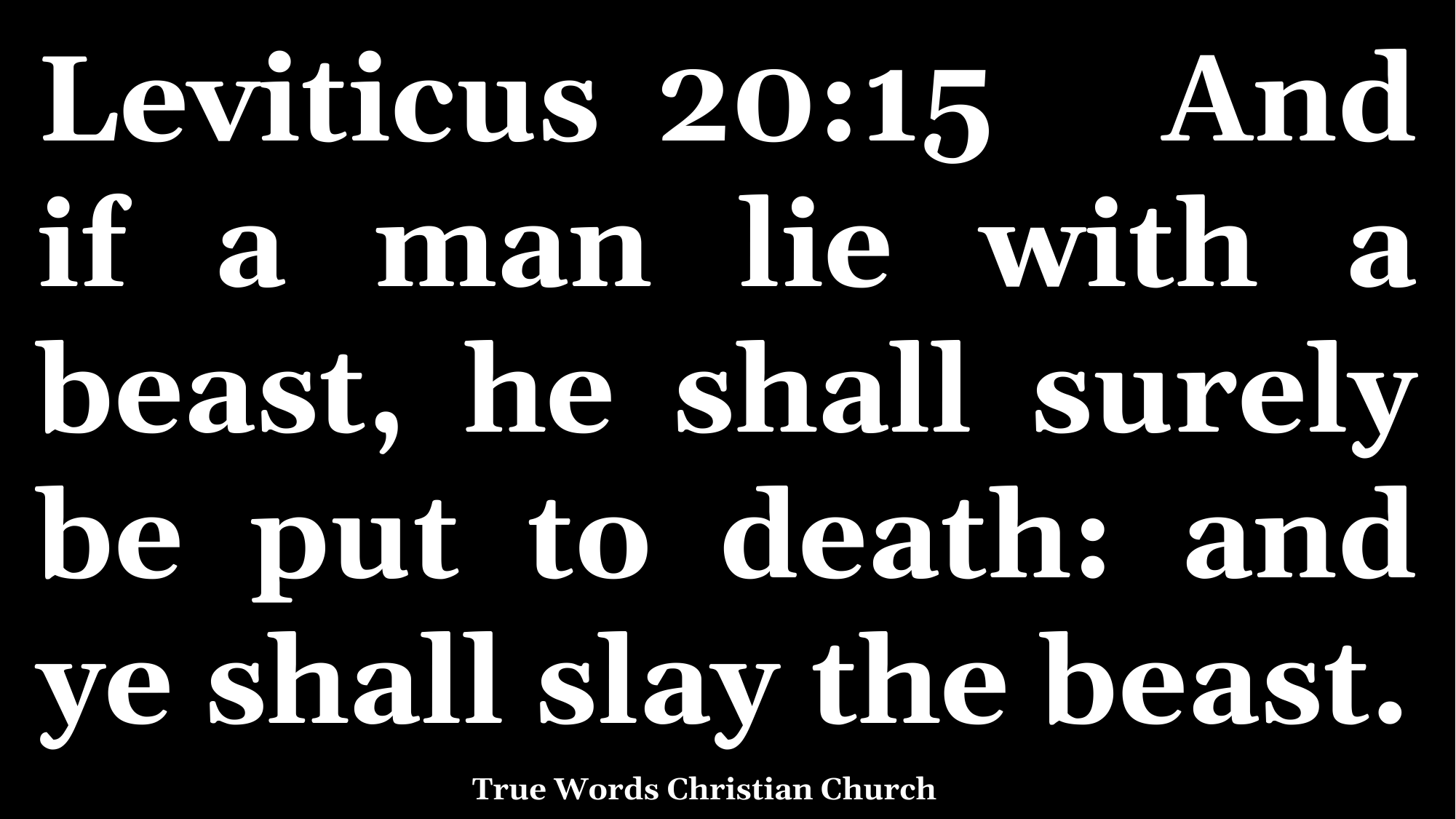

Leviticus 20:15   And if a man lie with a beast, he shall surely be put to death: and ye shall slay the beast.
True Words Christian Church